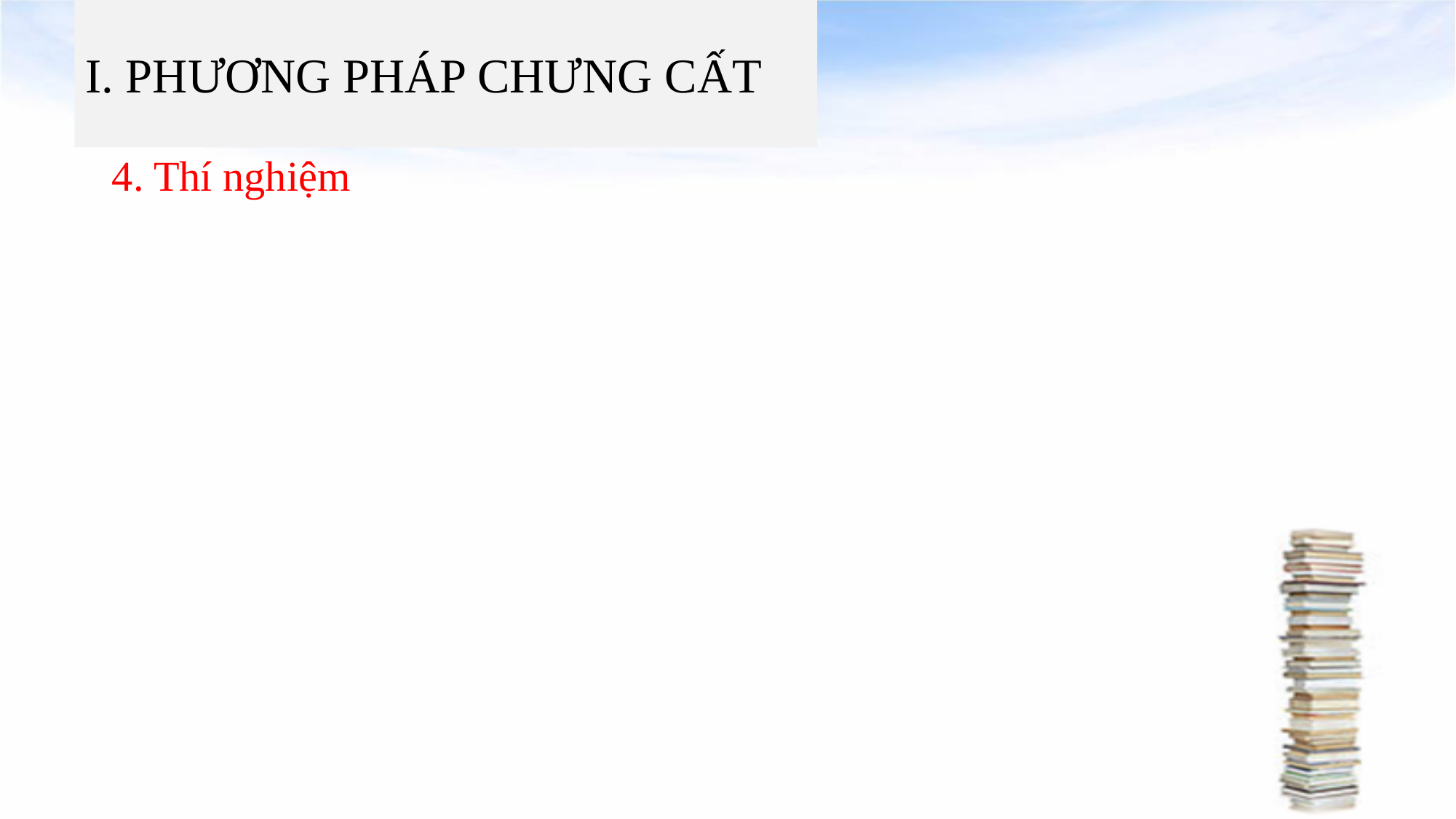

# I. PHƯƠNG PHÁP CHƯNG CẤT
4. Thí nghiệm